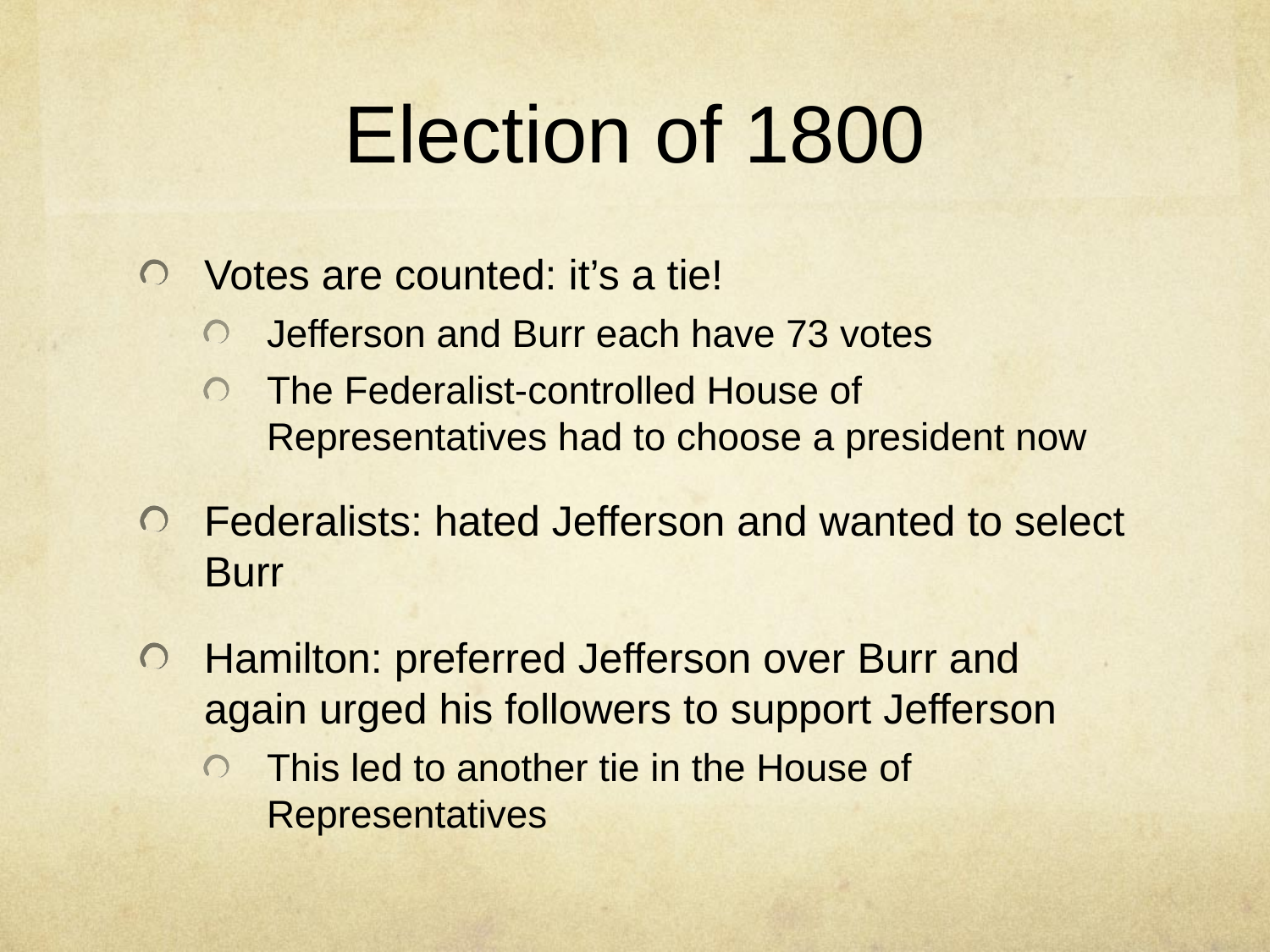

# Election of 1800
Votes are counted: it’s a tie!
Jefferson and Burr each have 73 votes
The Federalist-controlled House of Representatives had to choose a president now
Federalists: hated Jefferson and wanted to select Burr
Hamilton: preferred Jefferson over Burr and again urged his followers to support Jefferson
This led to another tie in the House of Representatives